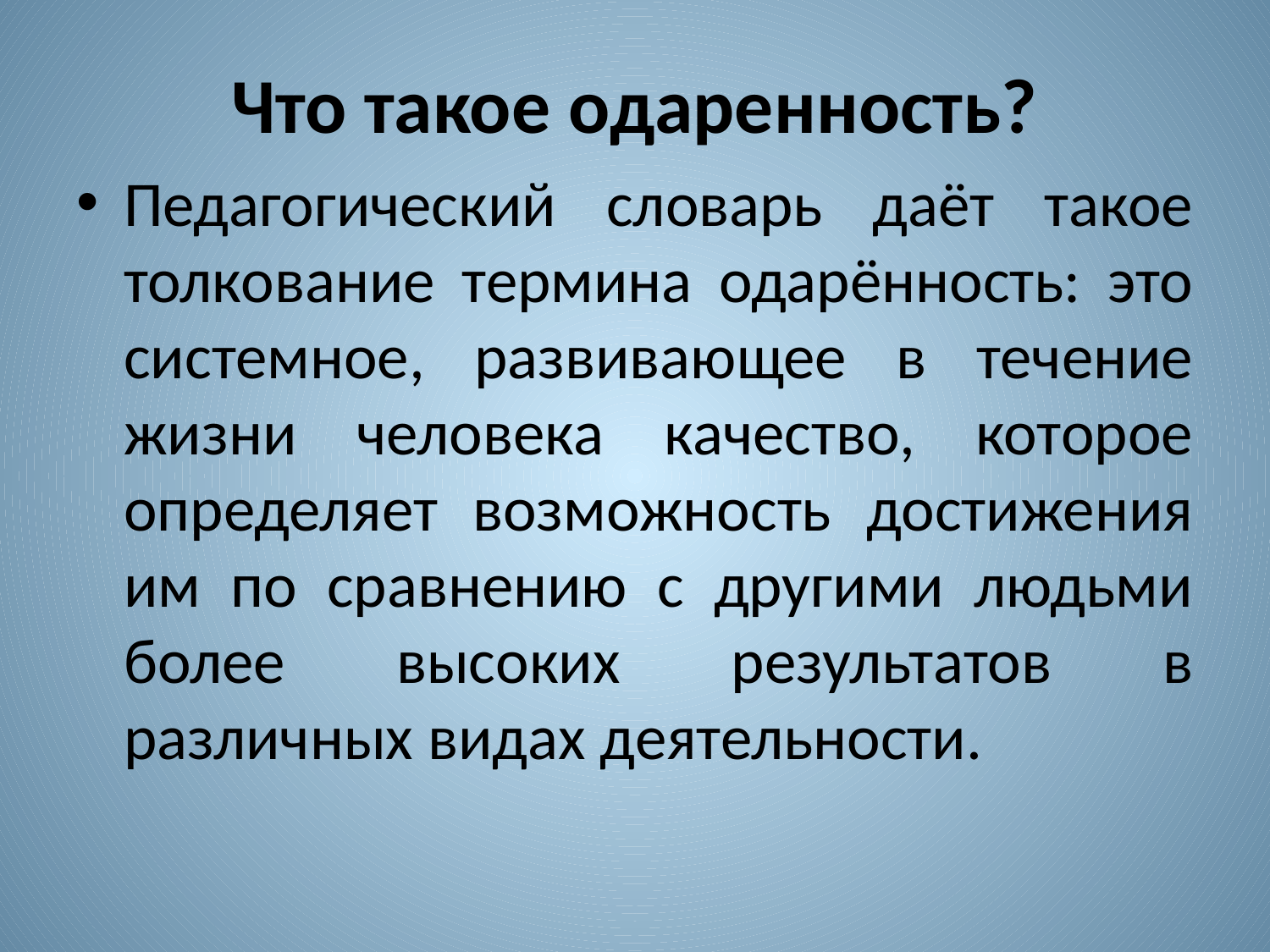

# Что такое одаренность?
Педагогический словарь даёт такое толкование термина одарённость: это системное, развивающее в течение жизни человека качество, которое определяет возможность достижения им по сравнению с другими людьми более высоких результатов в различных видах деятельности.